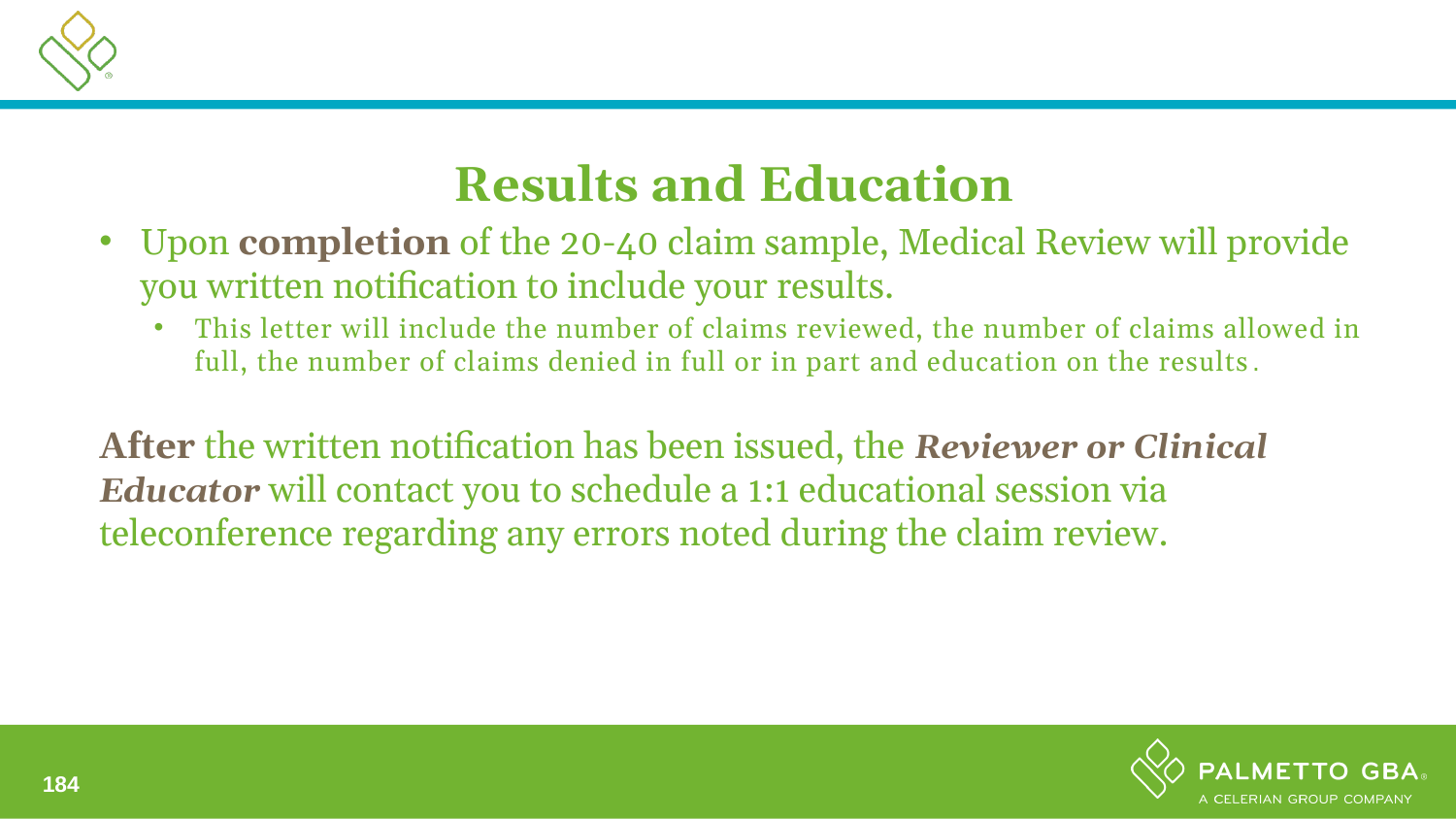

Results and Education
Upon completion of the 20-40 claim sample, Medical Review will provide you written notification to include your results.
This letter will include the number of claims reviewed, the number of claims allowed in full, the number of claims denied in full or in part and education on the results.

After the written notification has been issued, the Reviewer or Clinical Educator will contact you to schedule a 1:1 educational session via teleconference regarding any errors noted during the claim review.